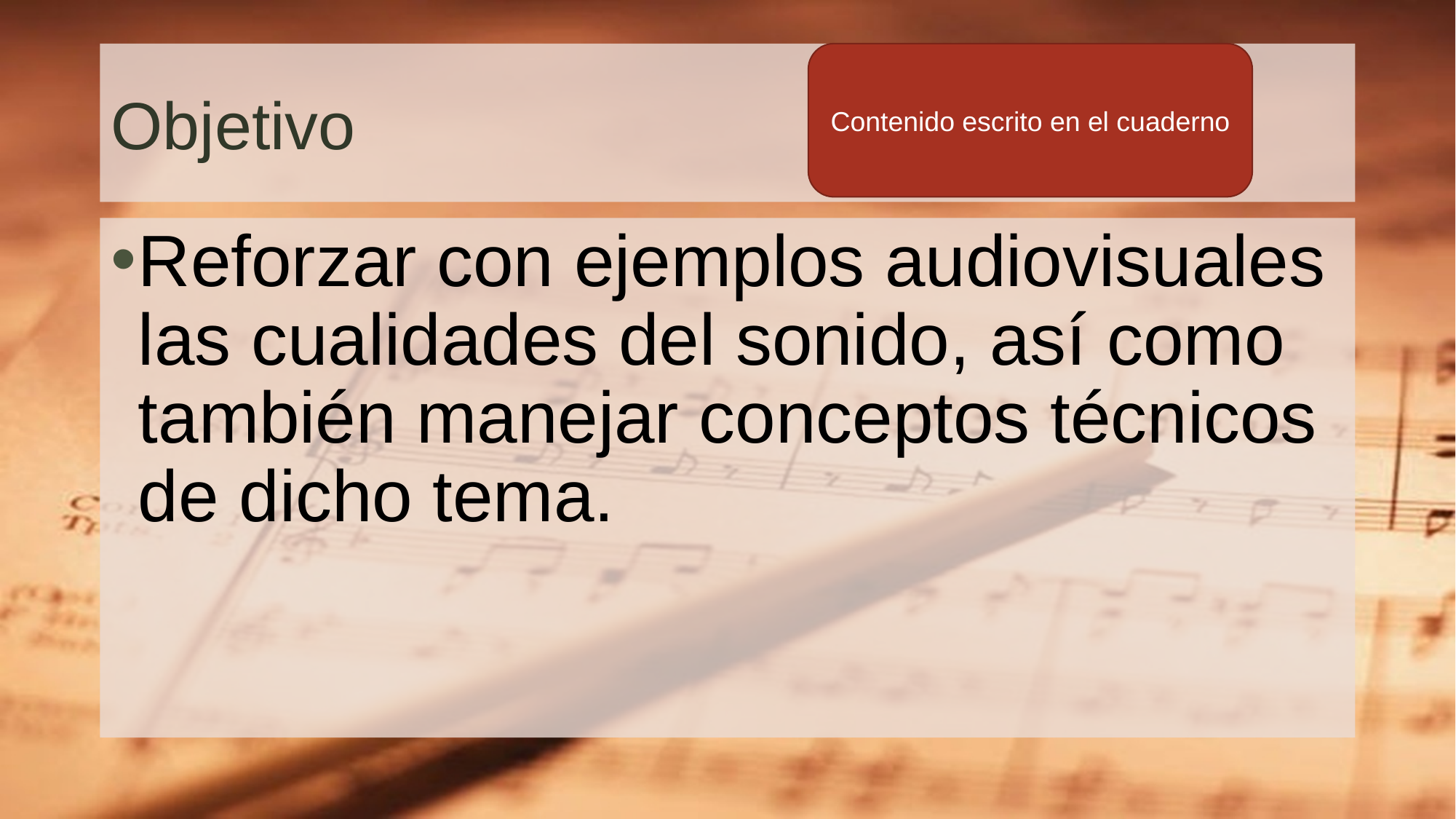

# Objetivo
Contenido escrito en el cuaderno
Reforzar con ejemplos audiovisuales las cualidades del sonido, así como también manejar conceptos técnicos de dicho tema.